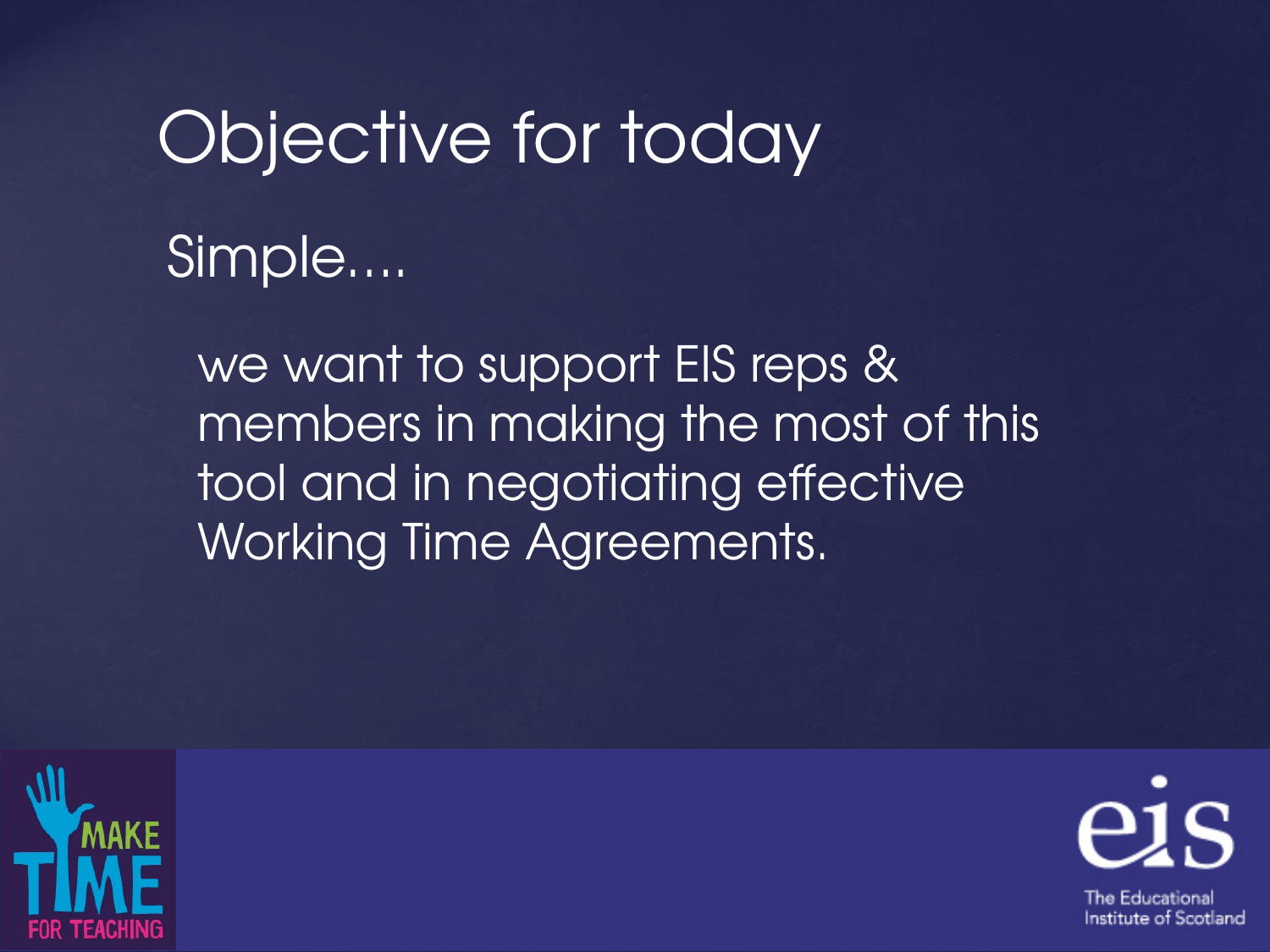

Objective for today
Simple….

we want to support EIS reps & members in making the most of this tool and in negotiating effective Working Time Agreements.